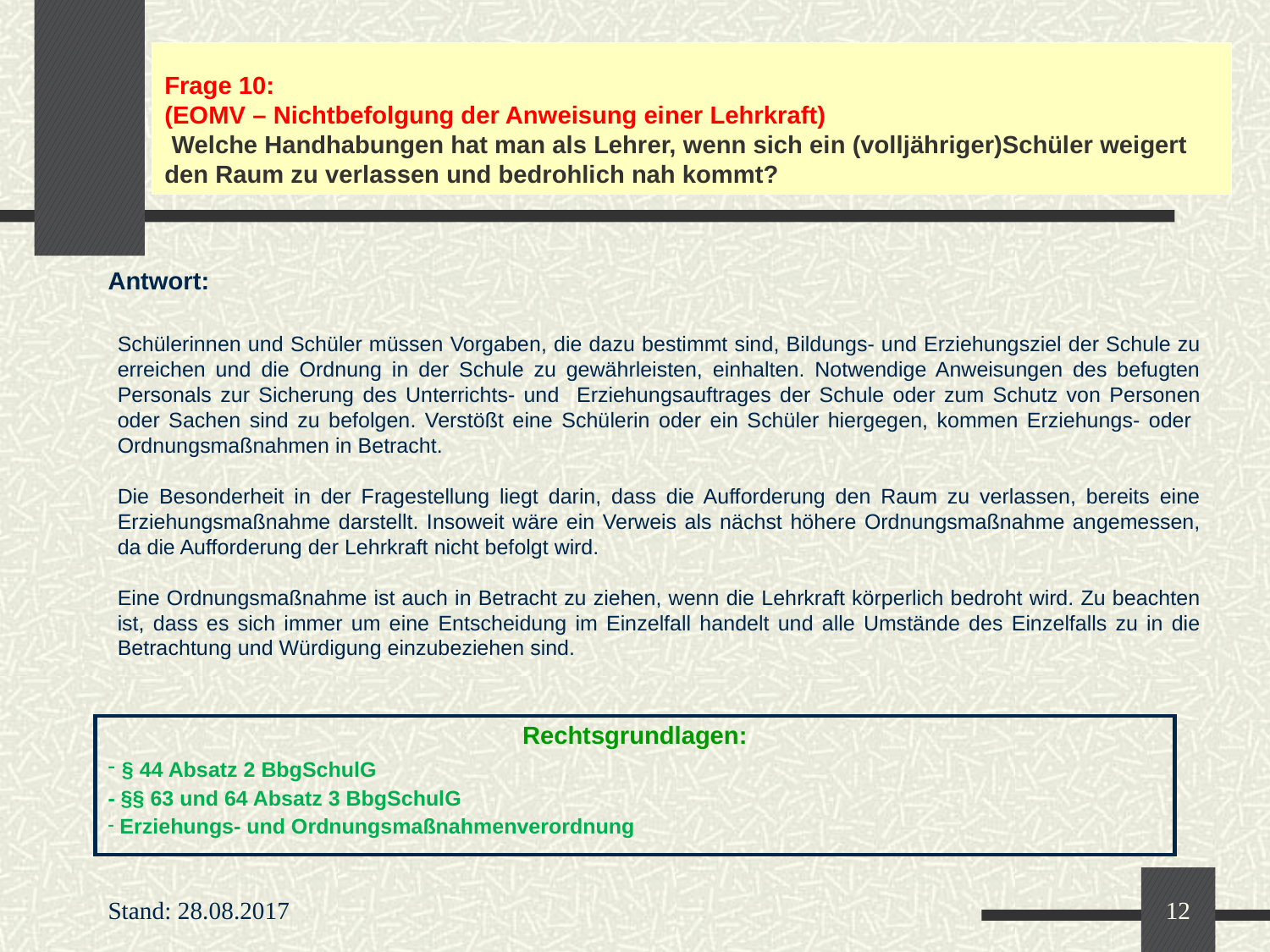

# Frage 10: (EOMV – Nichtbefolgung der Anweisung einer Lehrkraft) Welche Handhabungen hat man als Lehrer, wenn sich ein (volljähriger)Schüler weigert den Raum zu verlassen und bedrohlich nah kommt?
Antwort:

Schülerinnen und Schüler müssen Vorgaben, die dazu bestimmt sind, Bildungs- und Erziehungsziel der Schule zu erreichen und die Ordnung in der Schule zu gewährleisten, einhalten. Notwendige Anweisungen des befugten Personals zur Sicherung des Unterrichts- und  Erziehungsauftrages der Schule oder zum Schutz von Personen oder Sachen sind zu befolgen. Verstößt eine Schülerin oder ein Schüler hiergegen, kommen Erziehungs- oder  Ordnungsmaßnahmen in Betracht.

Die Besonderheit in der Fragestellung liegt darin, dass die Aufforderung den Raum zu verlassen, bereits eine Erziehungsmaßnahme darstellt. Insoweit wäre ein Verweis als nächst höhere Ordnungsmaßnahme angemessen, da die Aufforderung der Lehrkraft nicht befolgt wird.

Eine Ordnungsmaßnahme ist auch in Betracht zu ziehen, wenn die Lehrkraft körperlich bedroht wird. Zu beachten ist, dass es sich immer um eine Entscheidung im Einzelfall handelt und alle Umstände des Einzelfalls zu in die Betrachtung und Würdigung einzubeziehen sind.
| Rechtsgrundlagen: § 44 Absatz 2 BbgSchulG - §§ 63 und 64 Absatz 3 BbgSchulG Erziehungs- und Ordnungsmaßnahmenverordnung |
| --- |
Stand: 28.08.2017

12